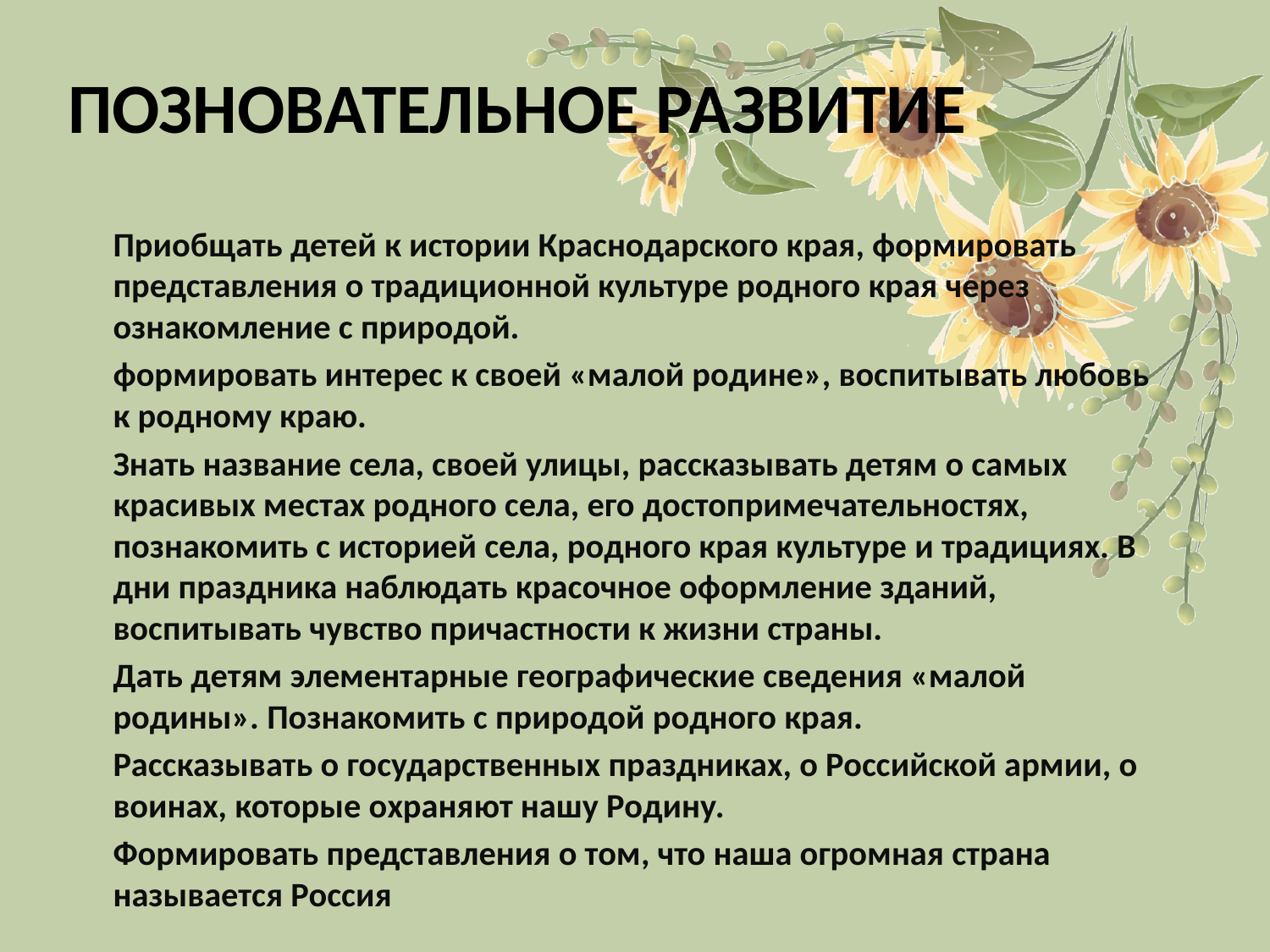

# Позновательное развитие
Приобщать детей к истории Краснодарского края, формировать представления о традиционной культуре родного края через ознакомление с природой.
формировать интерес к своей «малой родине», воспитывать любовь к родному краю.
Знать название села, своей улицы, рассказывать детям о самых красивых местах родного села, его достопримечательностях, познакомить с историей села, родного края культуре и традициях. В дни праздника наблюдать красочное оформление зданий, воспитывать чувство причастности к жизни страны.
Дать детям элементарные географические сведения «малой родины». Познакомить с природой родного края.
Рассказывать о государственных праздниках, о Российской армии, о воинах, которые охраняют нашу Родину.
Формировать представления о том, что наша огромная страна называется Россия